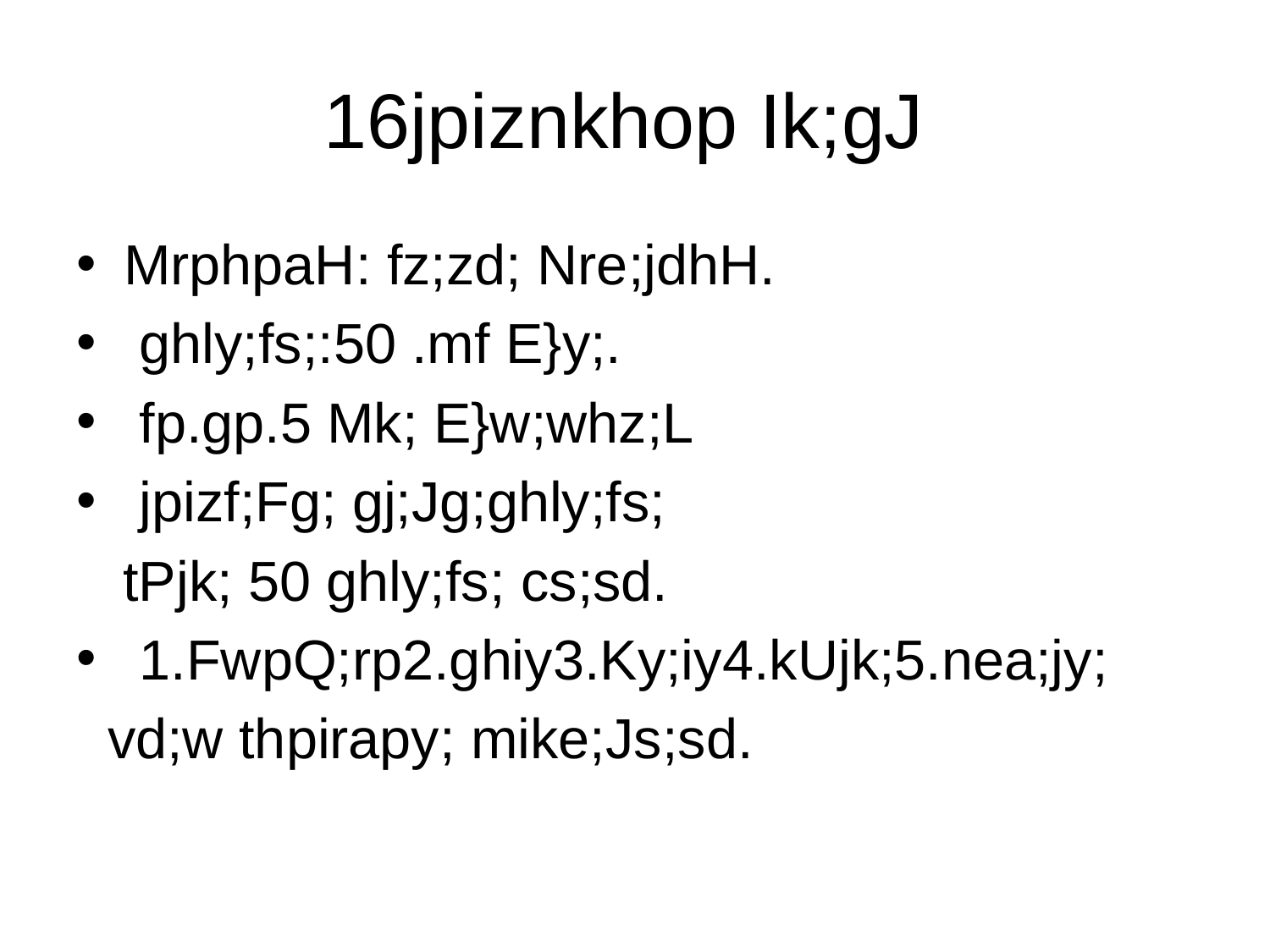

# 16jpiznkhop Ik;gJ
MrphpaH: fz;zd; Nre;jdhH.
 ghly;fs;:50 .mf E}y;.
 fp.gp.5 Mk; E}w;whz;L
 jpizf;Fg; gj;Jg;ghly;fs;
   tPjk; 50 ghly;fs; cs;sd.
 1.FwpQ;rp2.ghiy3.Ky;iy4.kUjk;5.nea;jy;
  vd;w thpirapy; mike;Js;sd.